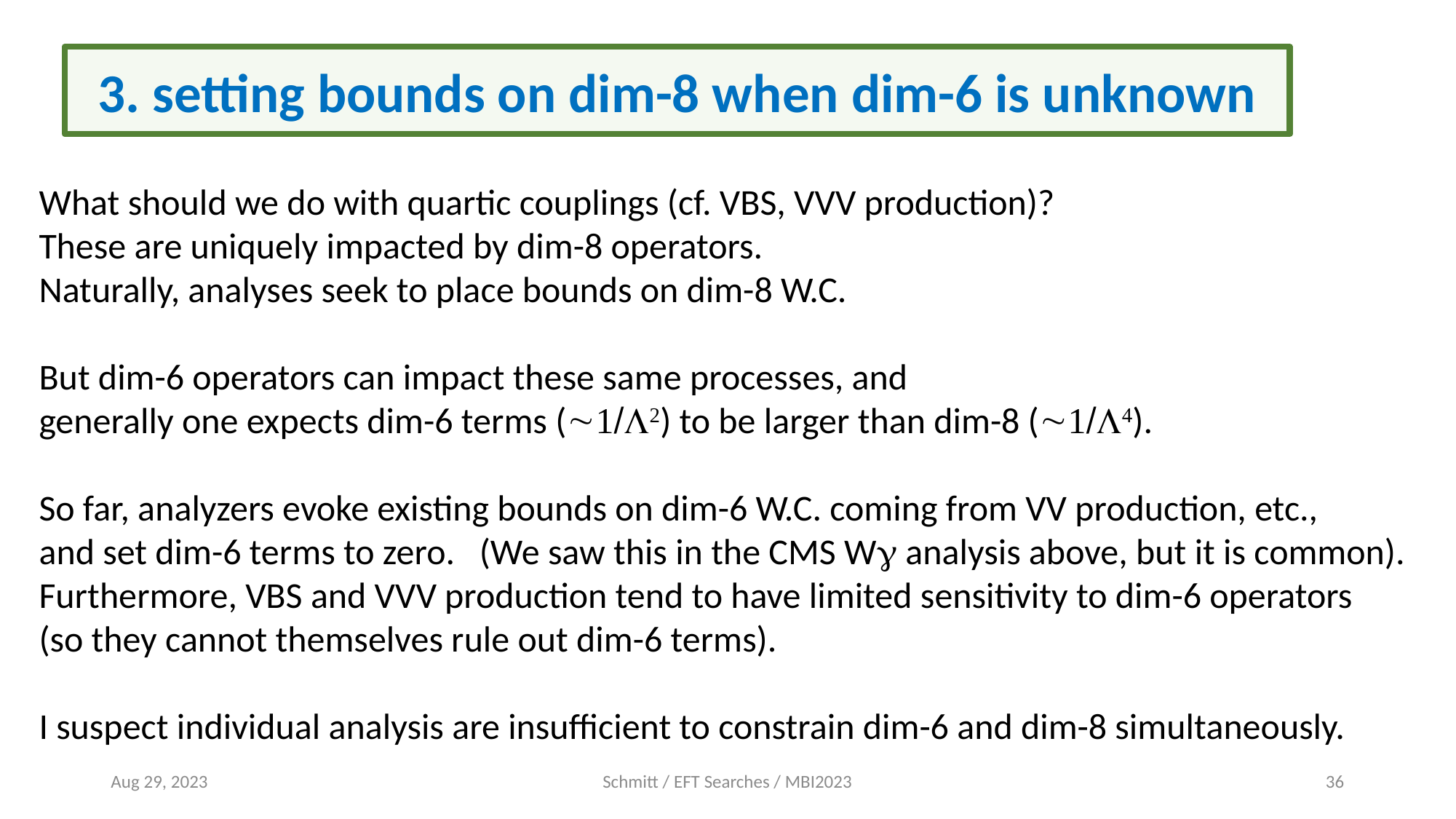

3. setting bounds on dim-8 when dim-6 is unknown
What should we do with quartic couplings (cf. VBS, VVV production)?
These are uniquely impacted by dim-8 operators.
Naturally, analyses seek to place bounds on dim-8 W.C.

But dim-6 operators can impact these same processes, and
generally one expects dim-6 terms (∼1/Λ2) to be larger than dim-8 (∼1/Λ4).

So far, analyzers evoke existing bounds on dim-6 W.C. coming from VV production, etc.,
and set dim-6 terms to zero.   (We saw this in the CMS Wγ analysis above, but it is common).
Furthermore, VBS and VVV production tend to have limited sensitivity to dim-6 operators
(so they cannot themselves rule out dim-6 terms).

I suspect individual analysis are insufficient to constrain dim-6 and dim-8 simultaneously.
Aug 29, 2023
Schmitt / EFT Searches / MBI2023
36